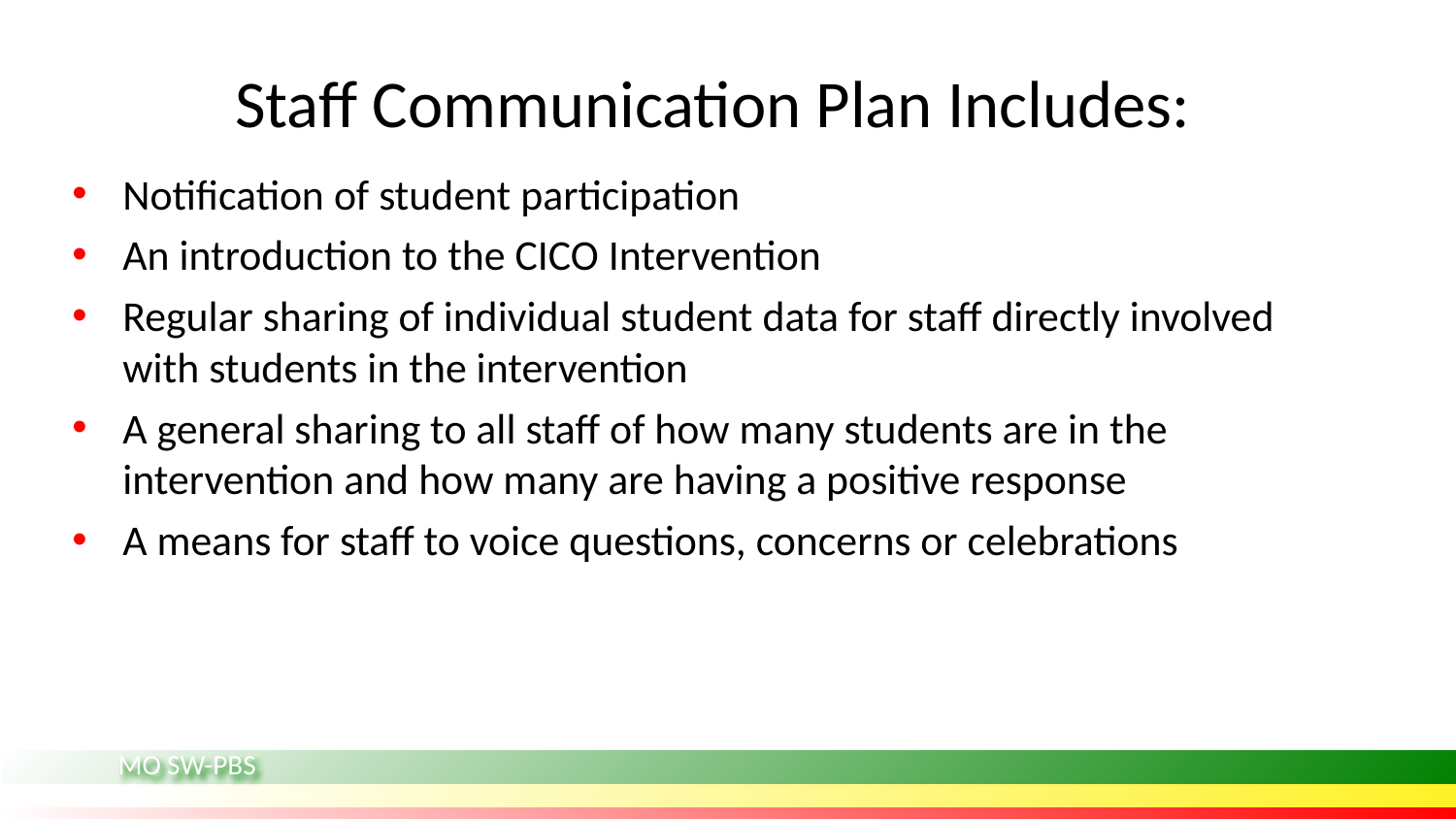

# Staff Communication Plan Includes:
Notification of student participation
An introduction to the CICO Intervention
Regular sharing of individual student data for staff directly involved with students in the intervention
A general sharing to all staff of how many students are in the intervention and how many are having a positive response
A means for staff to voice questions, concerns or celebrations